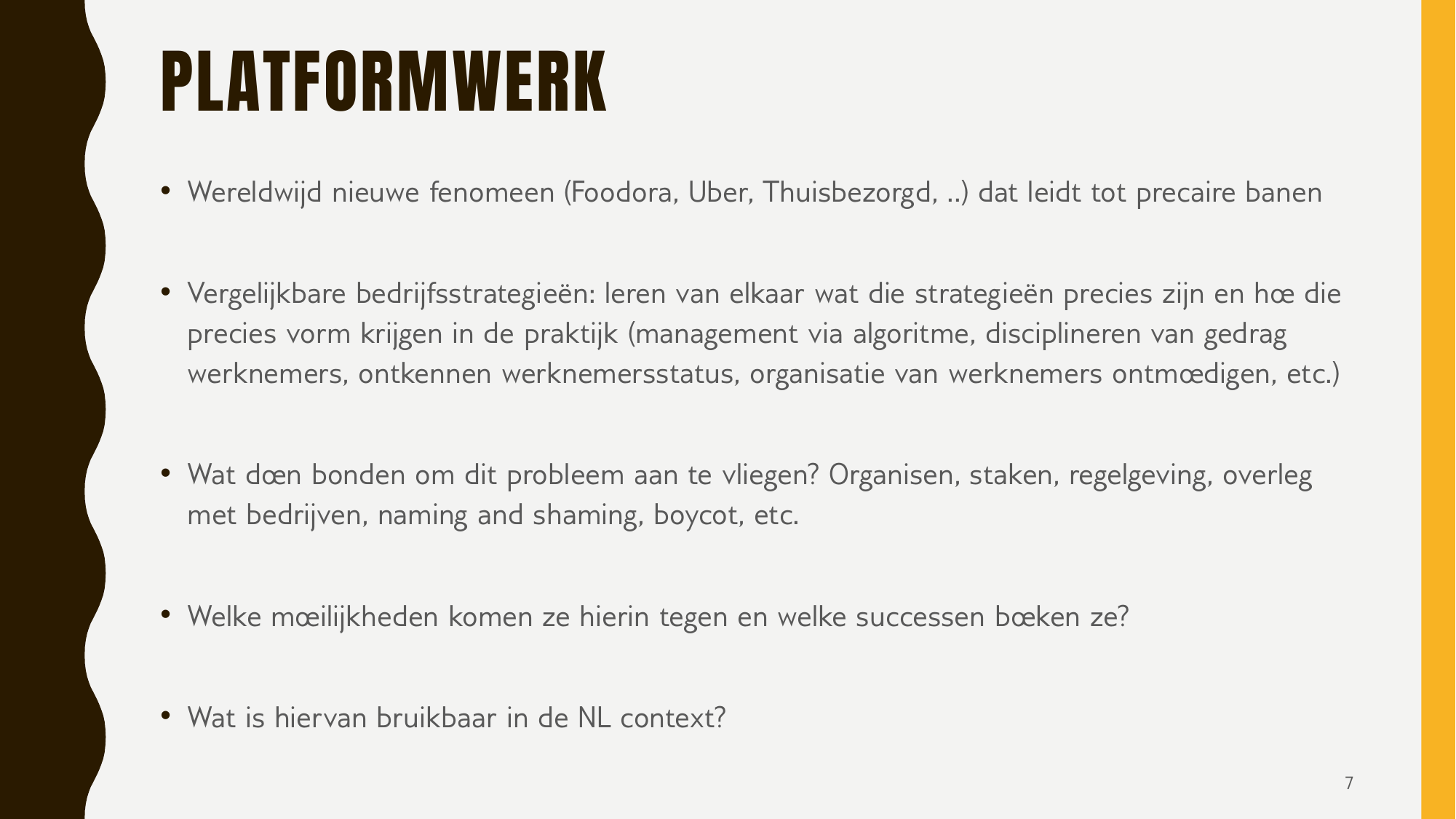

# Platformwerk
Wereldwijd nieuwe fenomeen (Foodora, Uber, Thuisbezorgd, ..) dat leidt tot precaire banen

Vergelijkbare bedrijfsstrategieën: leren van elkaar wat die strategieën precies zijn en hoe die precies vorm krijgen in de praktijk (management via algoritme, disciplineren van gedrag werknemers, ontkennen werknemersstatus, organisatie van werknemers ontmoedigen, etc.)

Wat doen bonden om dit probleem aan te vliegen? Organisen, staken, regelgeving, overleg met bedrijven, naming and shaming, boycot, etc.

Welke moeilijkheden komen ze hierin tegen en welke successen boeken ze?

Wat is hiervan bruikbaar in de NL context?
7